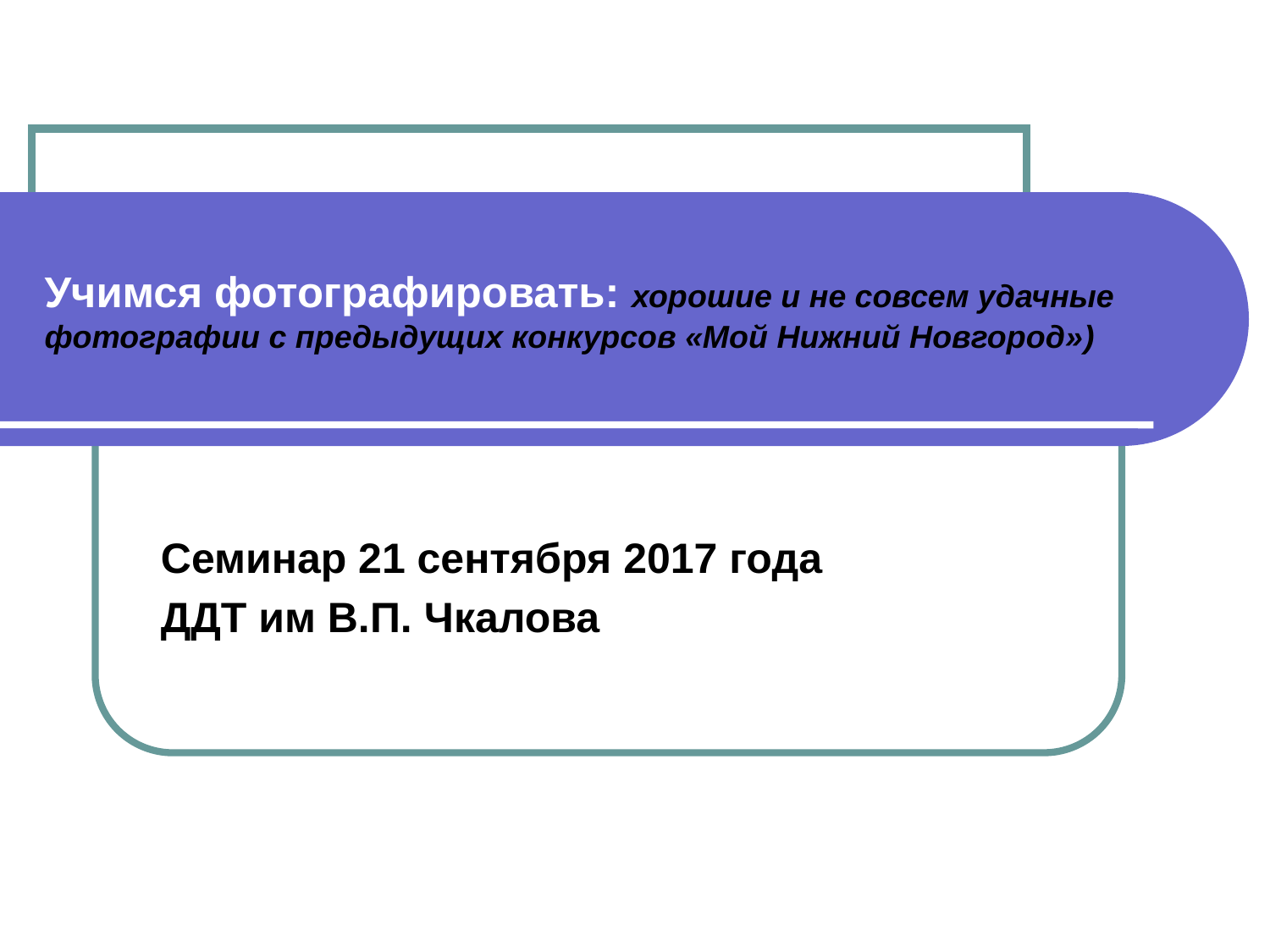

# Учимся фотографировать: хорошие и не совсем удачные фотографии с предыдущих конкурсов «Мой Нижний Новгород»)

Семинар 21 сентября 2017 года
ДДТ им В.П. Чкалова